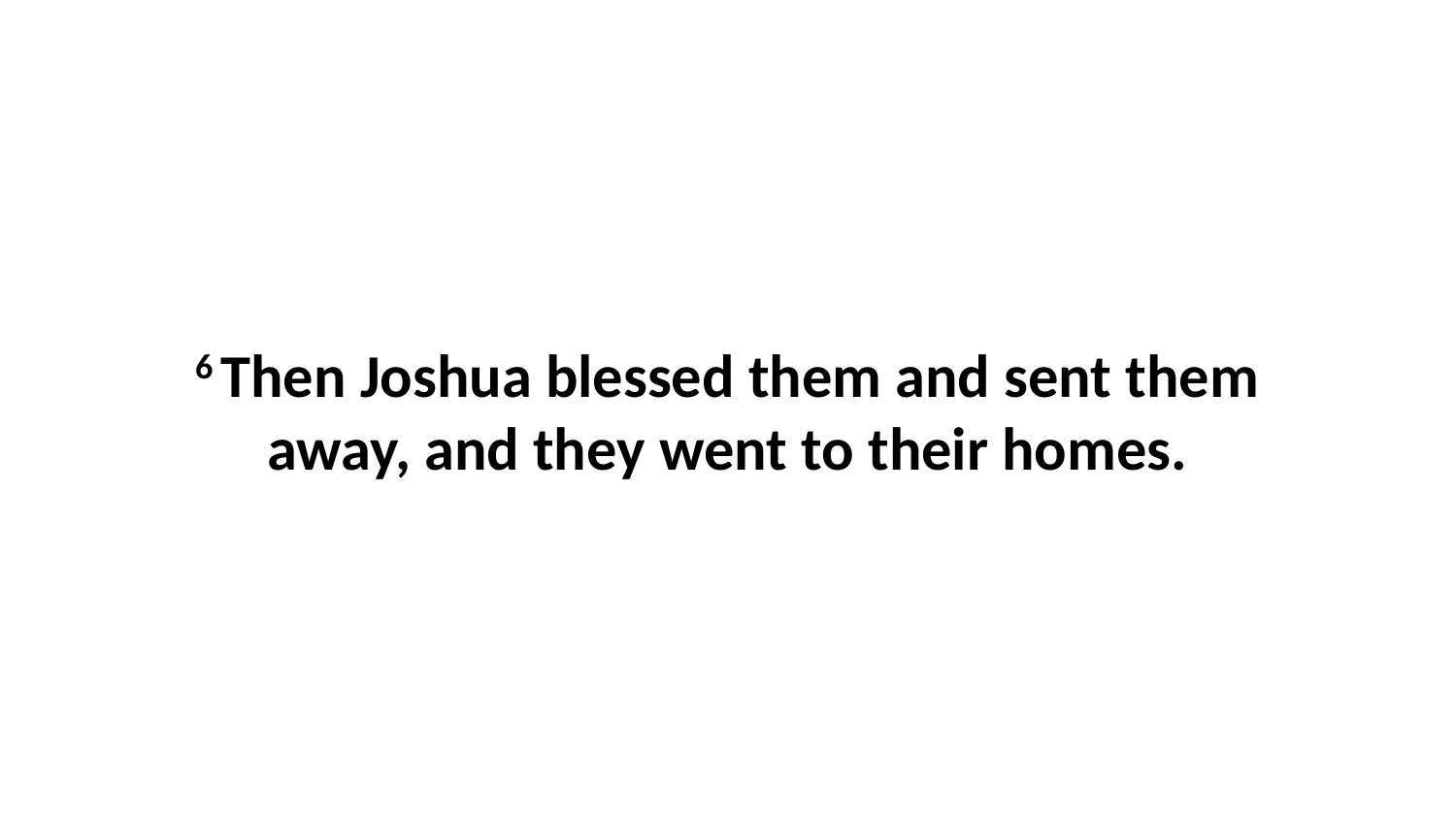

6 Then Joshua blessed them and sent them away, and they went to their homes.